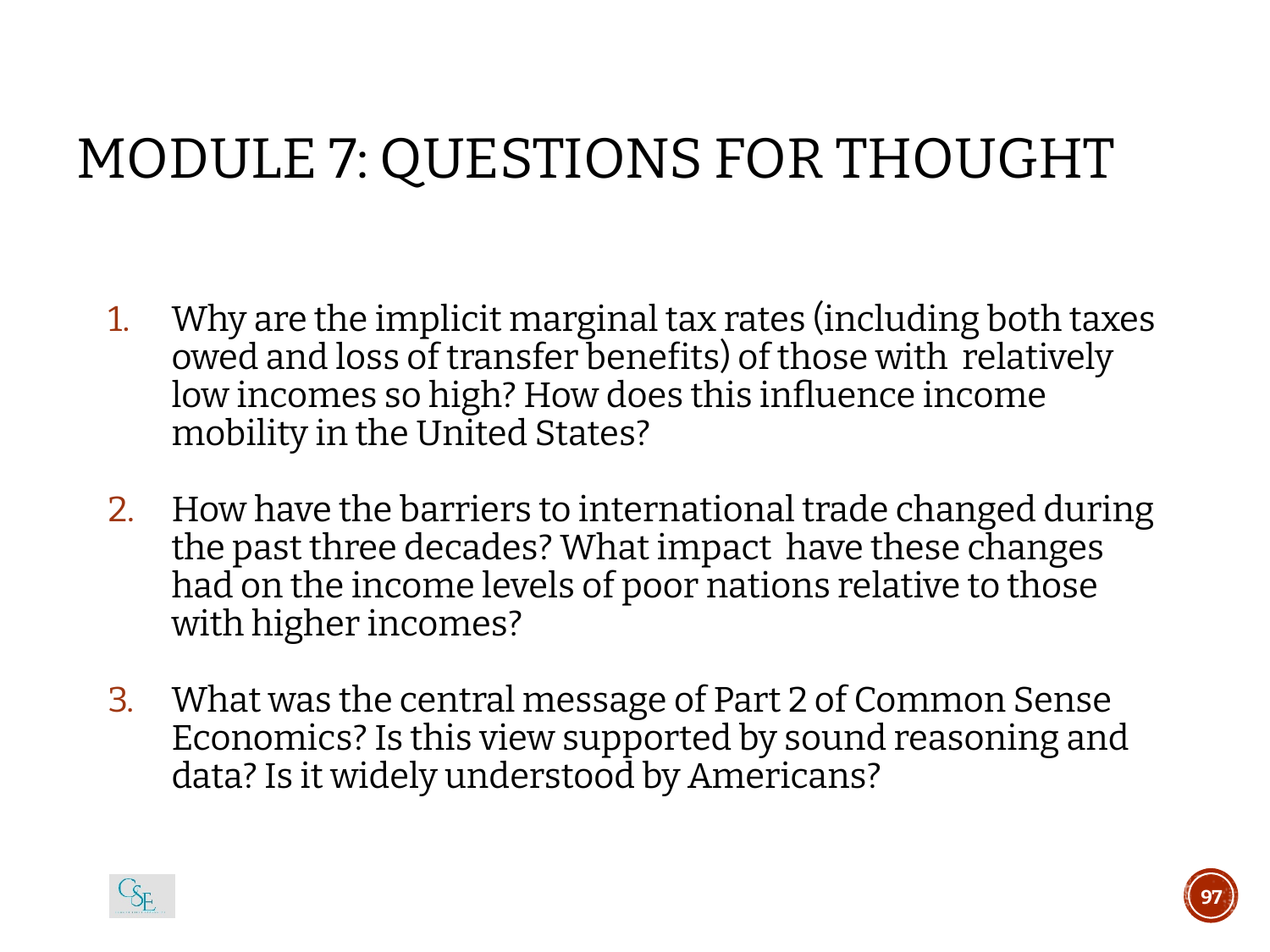

# MODULE 7: QUESTIONS FOR THOUGHT
Why are the implicit marginal tax rates (including both taxes owed and loss of transfer benefits) of those with  relatively low incomes so high? How does this influence income mobility in the United States?

How have the barriers to international trade changed during the past three decades? What impact  have these changes had on the income levels of poor nations relative to those with higher incomes?

What was the central message of Part 2 of Common Sense Economics? Is this view supported by sound reasoning and data? Is it widely understood by Americans?

97